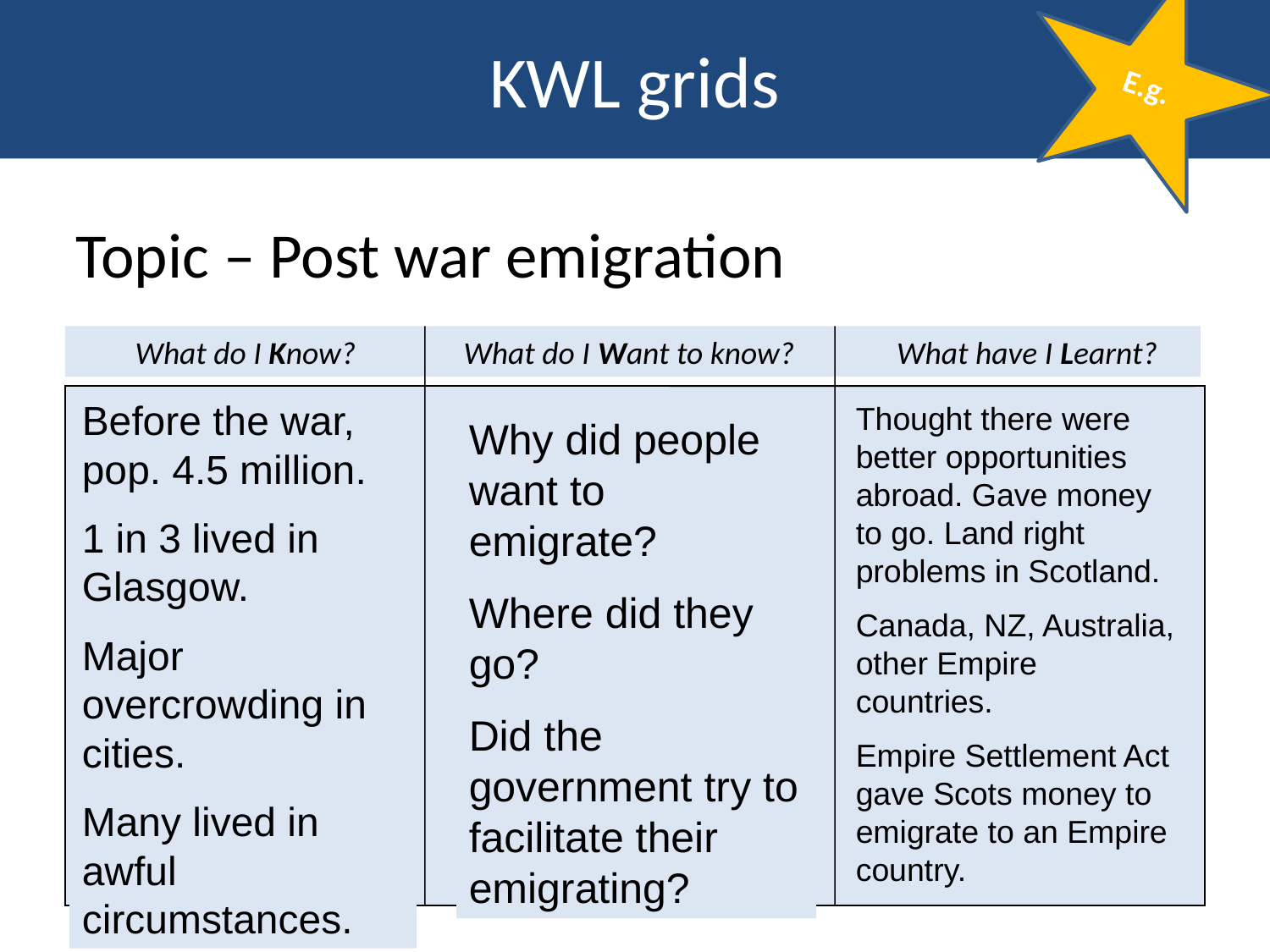

KWL grids

E.g.
Topic – Post war emigration
        What do I Know?               What do I Want to know?	        What have I Learnt?

Before the war, pop. 4.5 million.
1 in 3 lived in Glasgow.
Major overcrowding in cities.
Many lived in awful circumstances.
Thought there were better opportunities abroad. Gave money to go. Land right problems in Scotland.
Canada, NZ, Australia, other Empire countries.
Empire Settlement Act gave Scots money to emigrate to an Empire country.
Why did people want to emigrate?
Where did they go?
Did the government try to facilitate their emigrating?